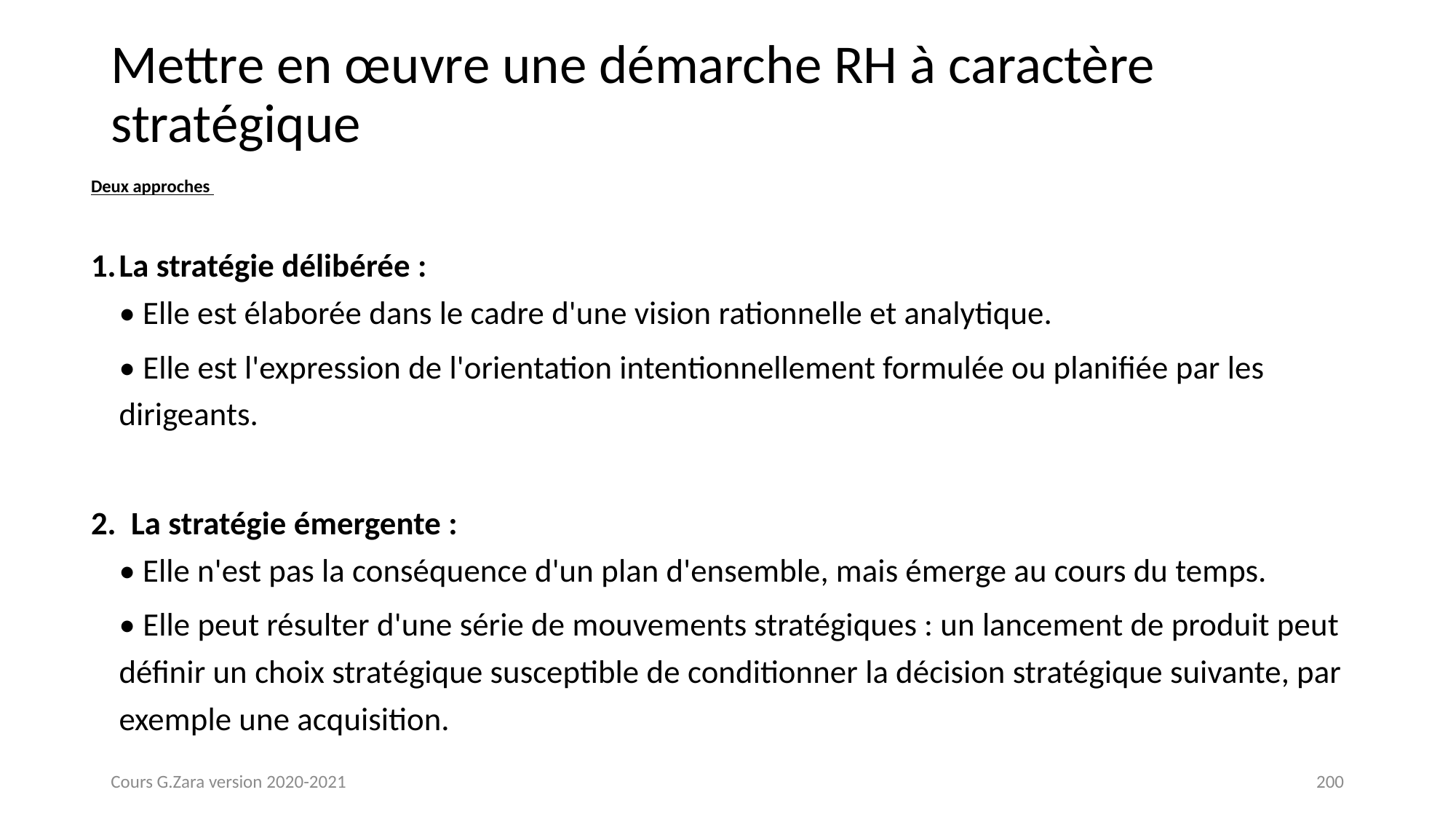

# Mettre en œuvre une démarche RH à caractère stratégique
Deux approches

La stratégie délibérée :
• Elle est élaborée dans le cadre d'une vision rationnelle et analytique.
	• Elle est l'expression de l'orientation intentionnellement formulée ou planifiée par les dirigeants.

2.  La stratégie émergente :
• Elle n'est pas la conséquence d'un plan d'ensemble, mais émerge au cours du temps.
	• Elle peut résulter d'une série de mouvements stratégiques : un lancement de produit peut définir un choix stratégique susceptible de conditionner la décision stratégique suivante, par exemple une acquisition.

Cours G.Zara version 2020-2021
200